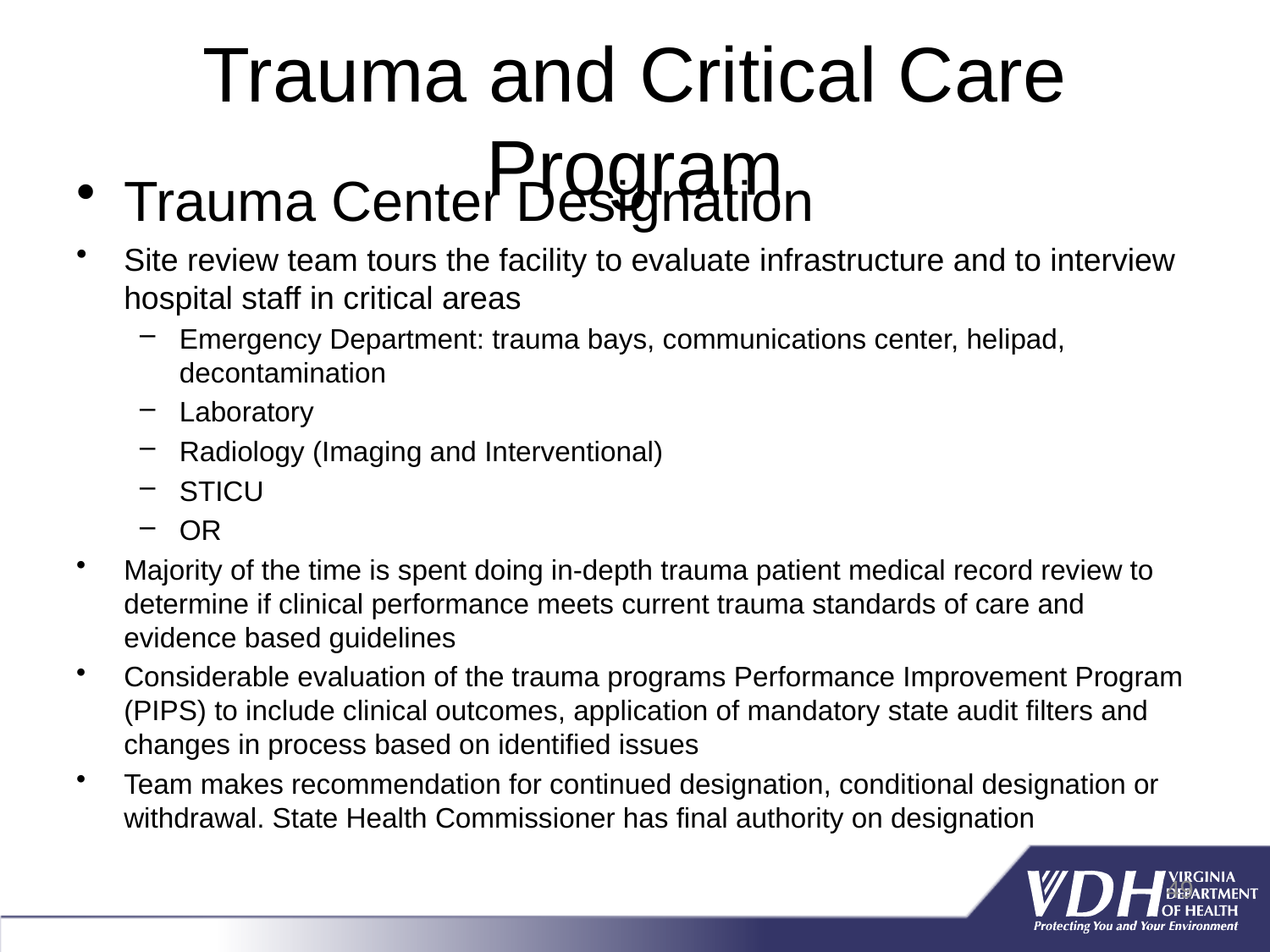

# Trauma and Critical Care Program
Trauma Center Designation
Site review team tours the facility to evaluate infrastructure and to interview hospital staff in critical areas
Emergency Department: trauma bays, communications center, helipad, decontamination
Laboratory
Radiology (Imaging and Interventional)
STICU
OR
Majority of the time is spent doing in-depth trauma patient medical record review to determine if clinical performance meets current trauma standards of care and evidence based guidelines
Considerable evaluation of the trauma programs Performance Improvement Program (PIPS) to include clinical outcomes, application of mandatory state audit filters and changes in process based on identified issues
Team makes recommendation for continued designation, conditional designation or withdrawal. State Health Commissioner has final authority on designation
49